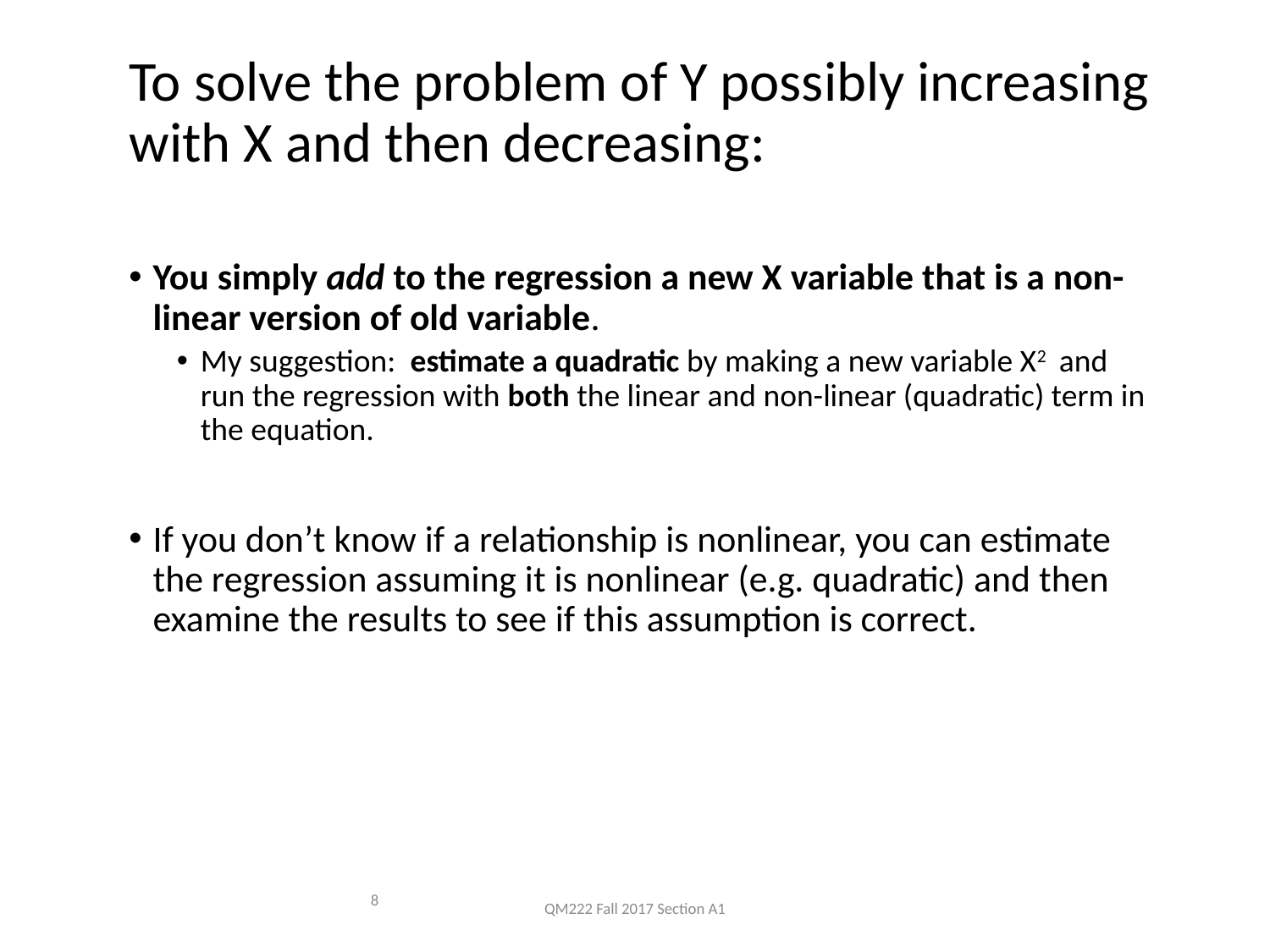

# To solve the problem of Y possibly increasing with X and then decreasing:
You simply add to the regression a new X variable that is a non-linear version of old variable.
My suggestion:  estimate a quadratic by making a new variable X2   and run the regression with both the linear and non-linear (quadratic) term in the equation.

If you don’t know if a relationship is nonlinear, you can estimate the regression assuming it is nonlinear (e.g. quadratic) and then examine the results to see if this assumption is correct.

8
QM222 Fall 2017 Section A1